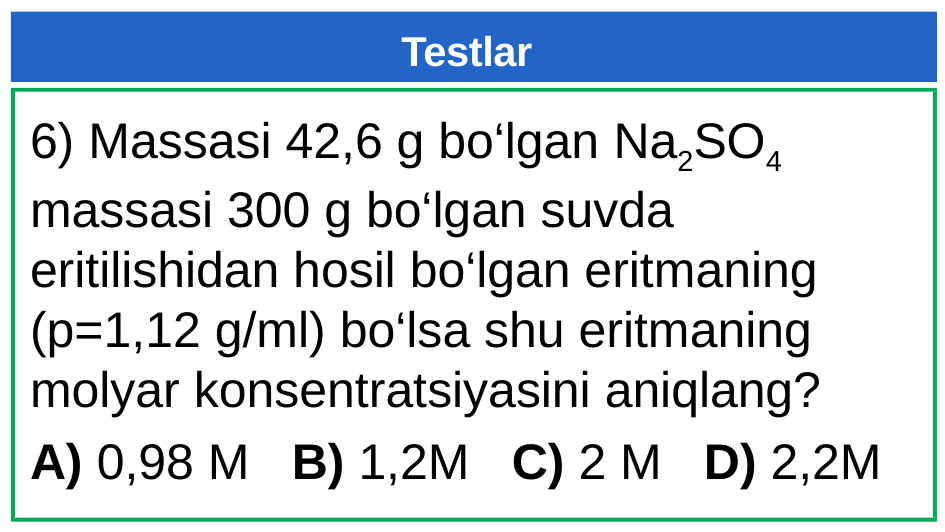

# Testlar
6) Massasi 42,6 g bo‘lgan Na2SO4 massasi 300 g bo‘lgan suvda eritilishidan hosil bo‘lgan eritmaning (p=1,12 g/ml) bo‘lsa shu eritmaning molyar konsentratsiyasini aniqlang?
A) 0,98 M   B) 1,2M   C) 2 M   D) 2,2M